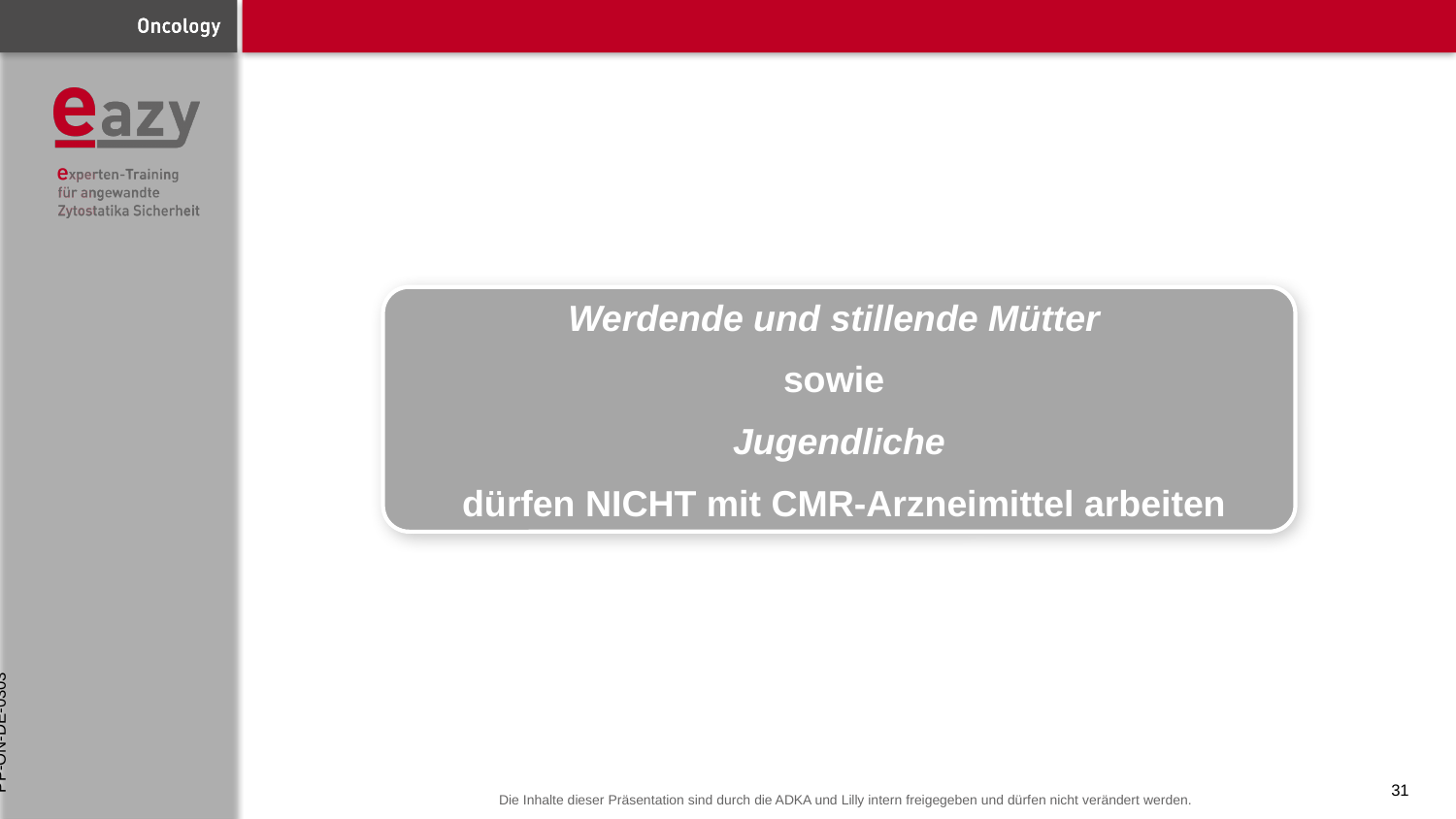

Werdende und stillende Mütter
sowie
Jugendliche
 dürfen NICHT mit CMR-Arzneimittel arbeiten
PP-ON-DE-0303

31